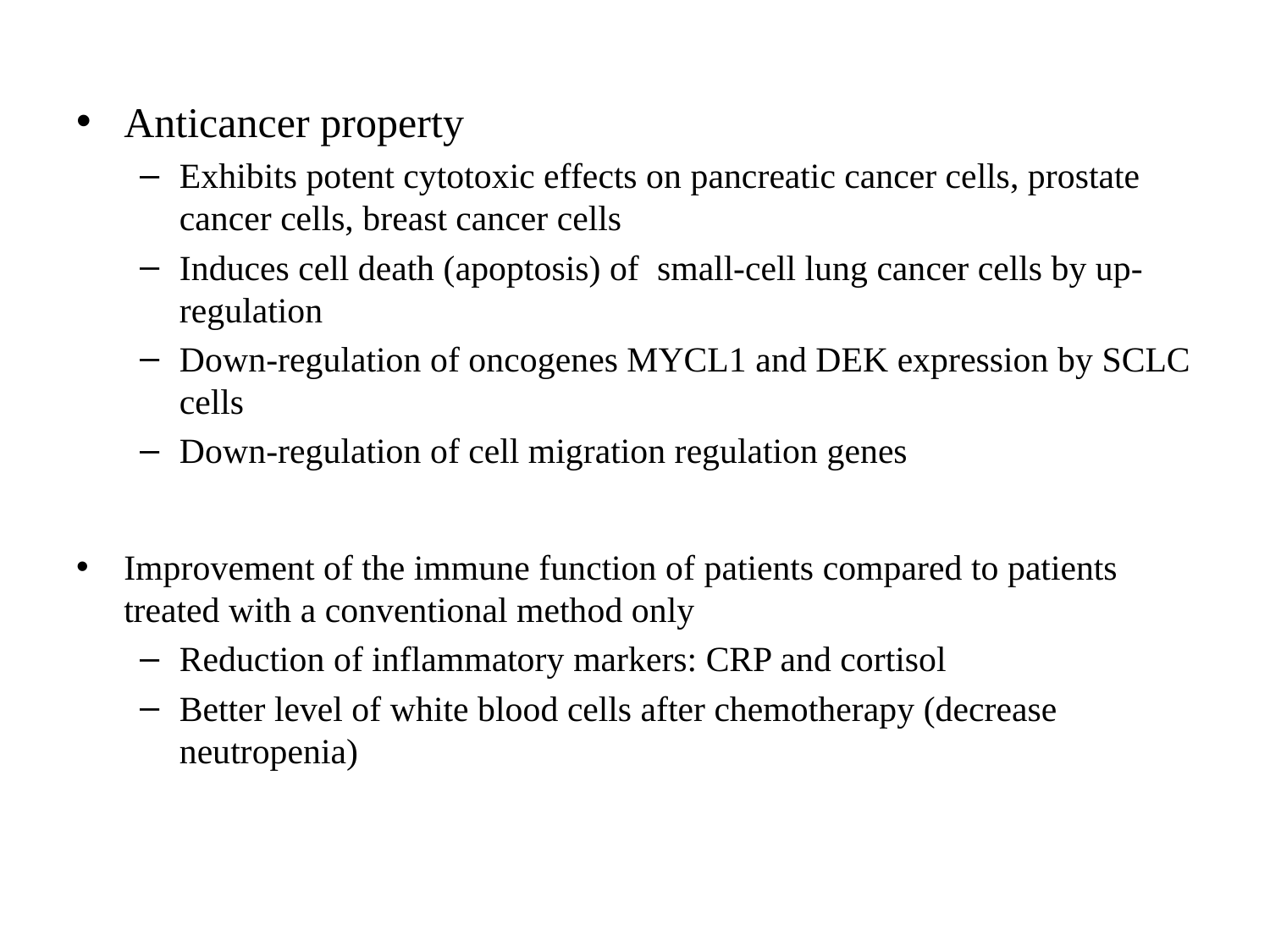

# Anticancer property
Exhibits potent cytotoxic effects on pancreatic cancer cells, prostate cancer cells, breast cancer cells
Induces cell death (apoptosis) of  small-cell lung cancer cells by up-regulation
Down-regulation of oncogenes MYCL1 and DEK expression by SCLC cells
Down-regulation of cell migration regulation genes

Improvement of the immune function of patients compared to patients treated with a conventional method only
Reduction of inflammatory markers: CRP and cortisol
Better level of white blood cells after chemotherapy (decrease neutropenia)